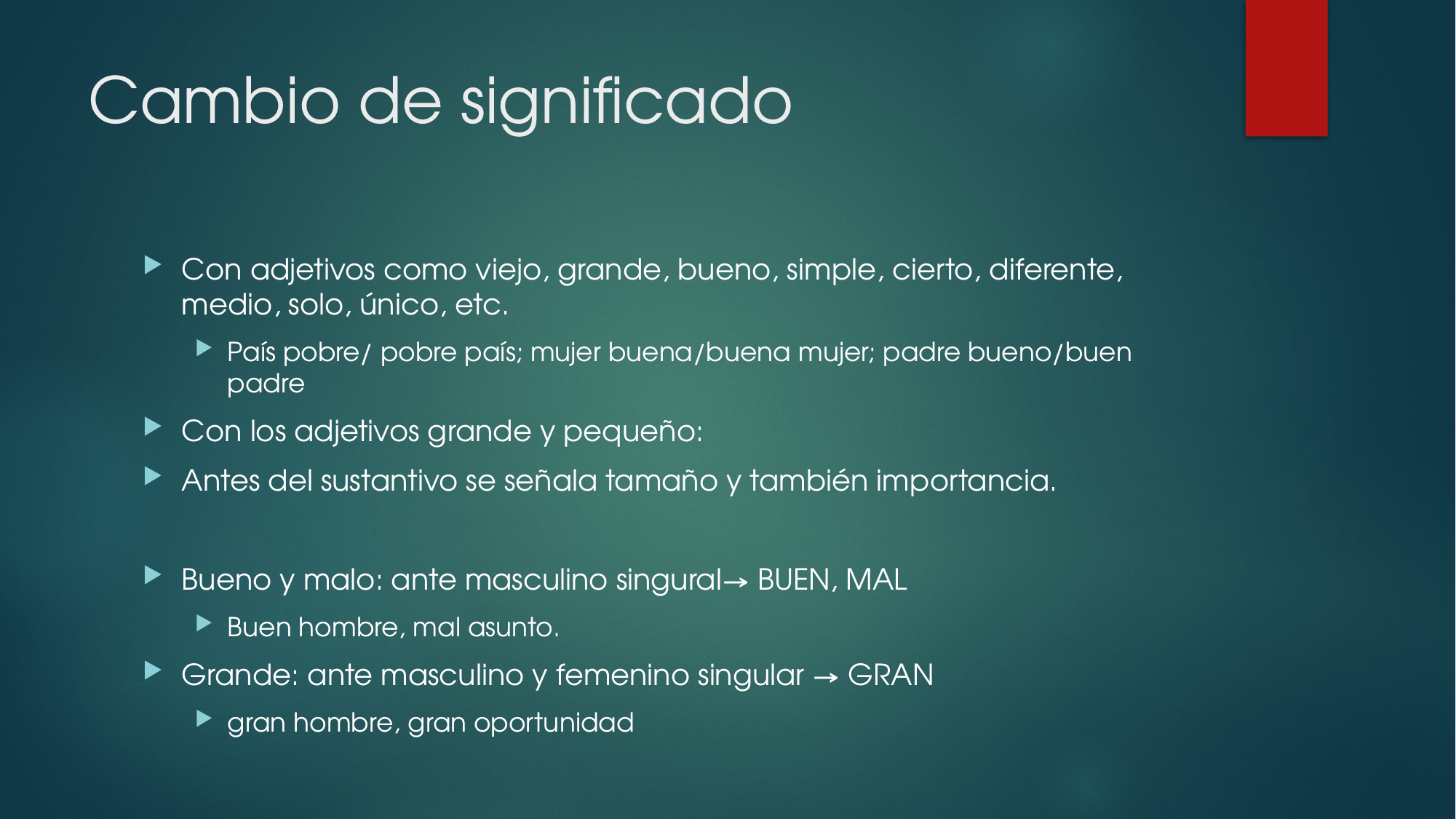

# Cambio de significado
Con adjetivos como viejo, grande, bueno, simple, cierto, diferente, medio, solo, único, etc.
País pobre/ pobre país; mujer buena/buena mujer; padre bueno/buen padre
Con los adjetivos grande y pequeño:
Antes del sustantivo se señala tamaño y también importancia.

Bueno y malo: ante masculino singural→ BUEN, MAL
Buen hombre, mal asunto.
Grande: ante masculino y femenino singular → GRAN
gran hombre, gran oportunidad